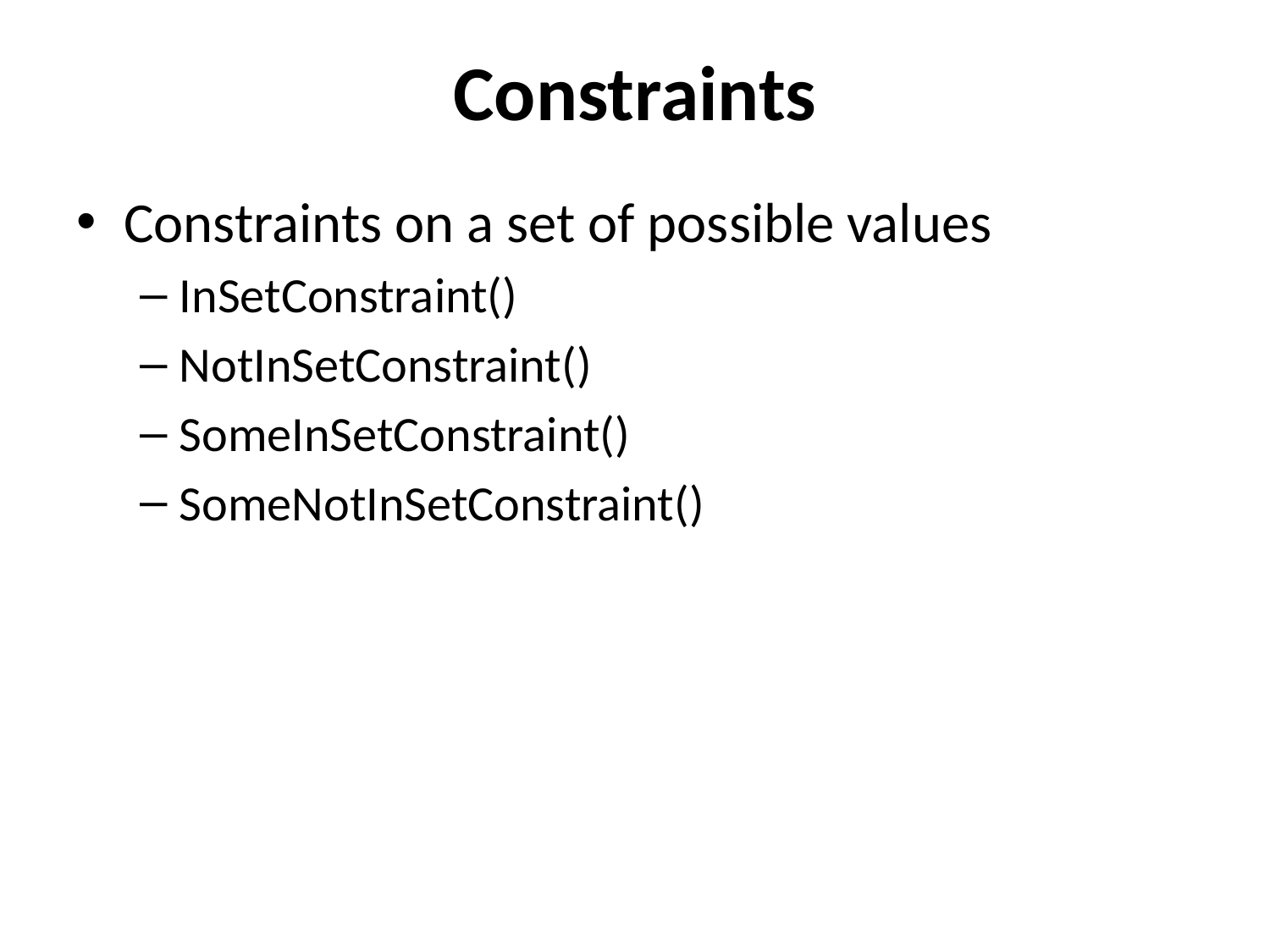

# Constraints
Constraints on a set of possible values
InSetConstraint()
NotInSetConstraint()
SomeInSetConstraint()
SomeNotInSetConstraint()